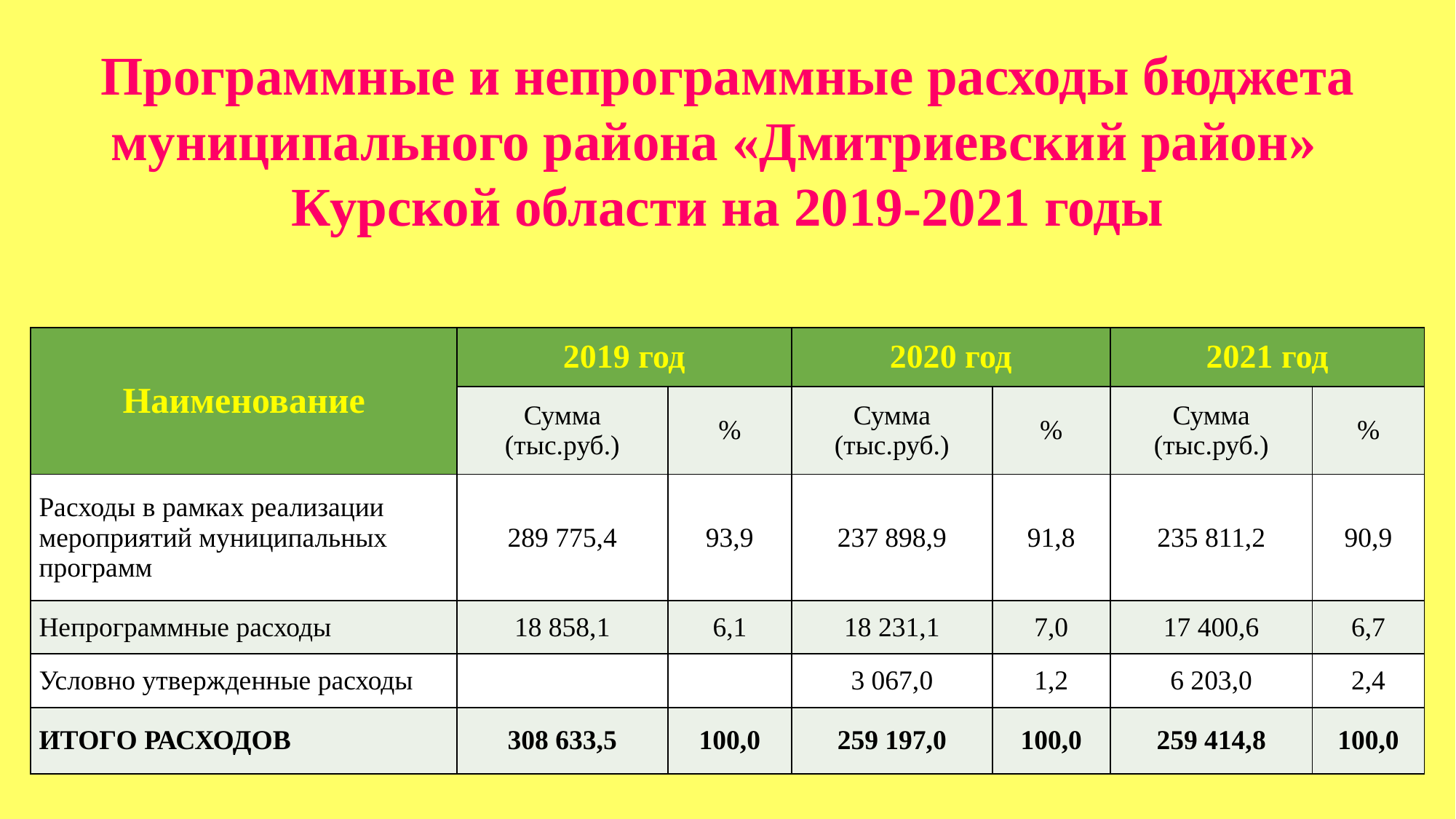

# Программные и непрограммные расходы бюджета муниципального района «Дмитриевский район»   Курской области на 2019-2021 годы
| Наименование | 2019 год |  | 2020 год |  | 2021 год |  |
| --- | --- | --- | --- | --- | --- | --- |
|  | Сумма (тыс.руб.) | % | Сумма (тыс.руб.) | % | Сумма (тыс.руб.) | % |
| Расходы в рамках реализации мероприятий муниципальных программ | 289 775,4 | 93,9 | 237 898,9 | 91,8 | 235 811,2 | 90,9 |
| Непрограммные расходы | 18 858,1 | 6,1 | 18 231,1 | 7,0 | 17 400,6 | 6,7 |
| Условно утвержденные расходы |  |  | 3 067,0 | 1,2 | 6 203,0 | 2,4 |
| ИТОГО РАСХОДОВ | 308 633,5 | 100,0 | 259 197,0 | 100,0 | 259 414,8 | 100,0 |